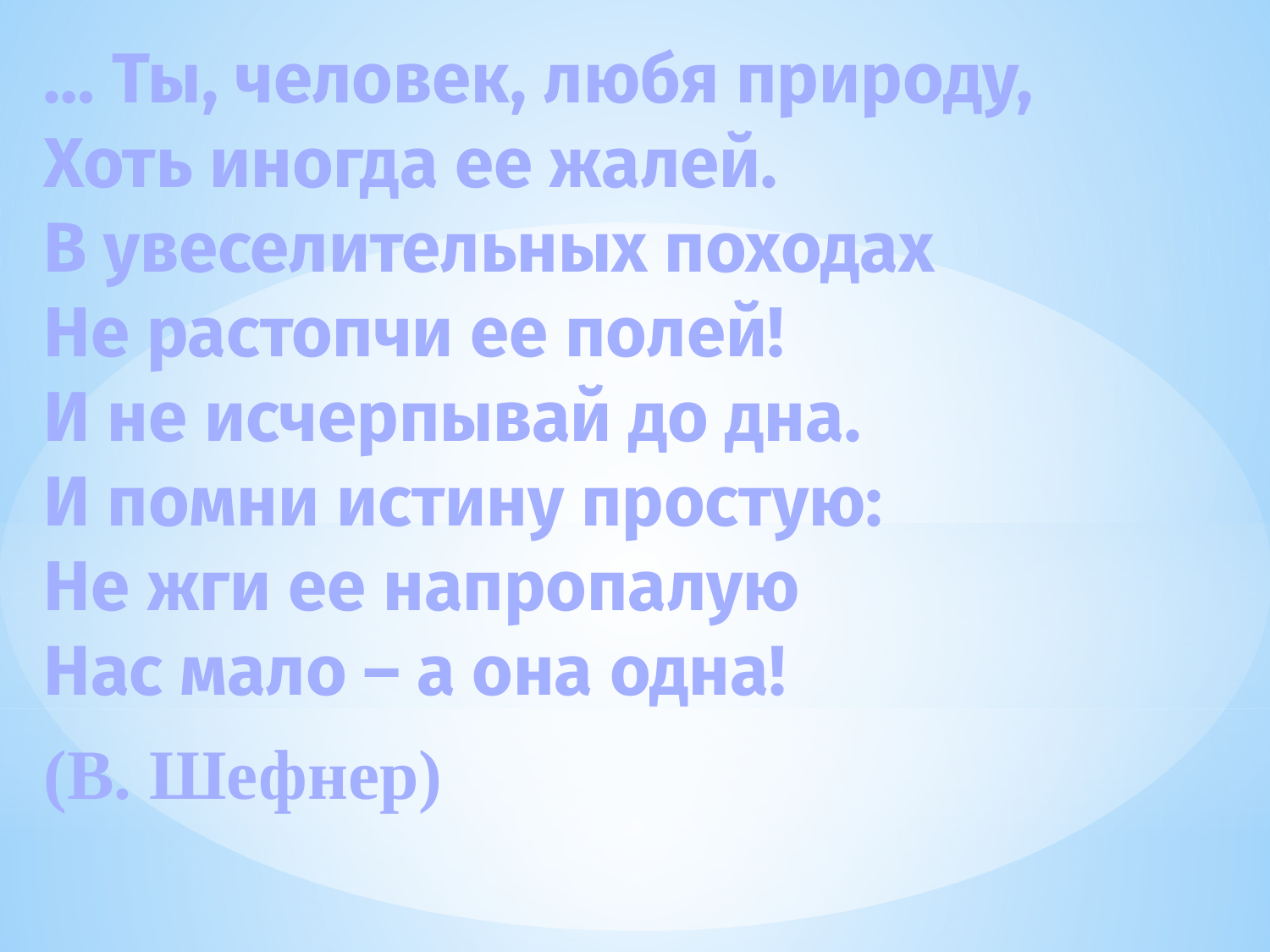

… Ты, человек, любя природу,
Хоть иногда ее жалей.
В увеселительных походах
Не растопчи ее полей!
И не исчерпывай до дна.
И помни истину простую:
Не жги ее напропалую
Нас мало – а она одна!
(В. Шефнер)

#